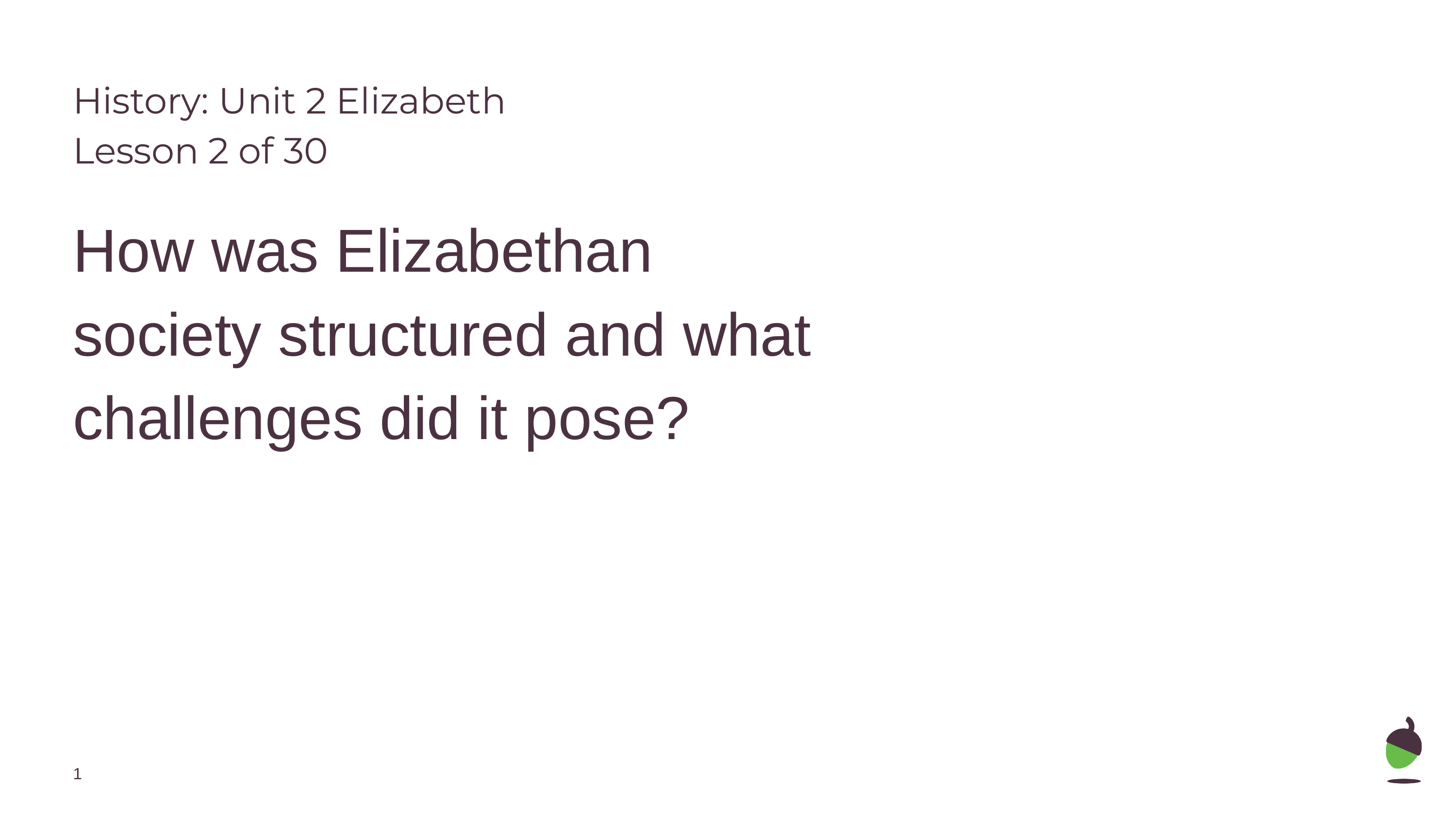

# History: Unit 2 Elizabeth
Lesson 2 of 30
How was Elizabethan society structured and what challenges did it pose?
1